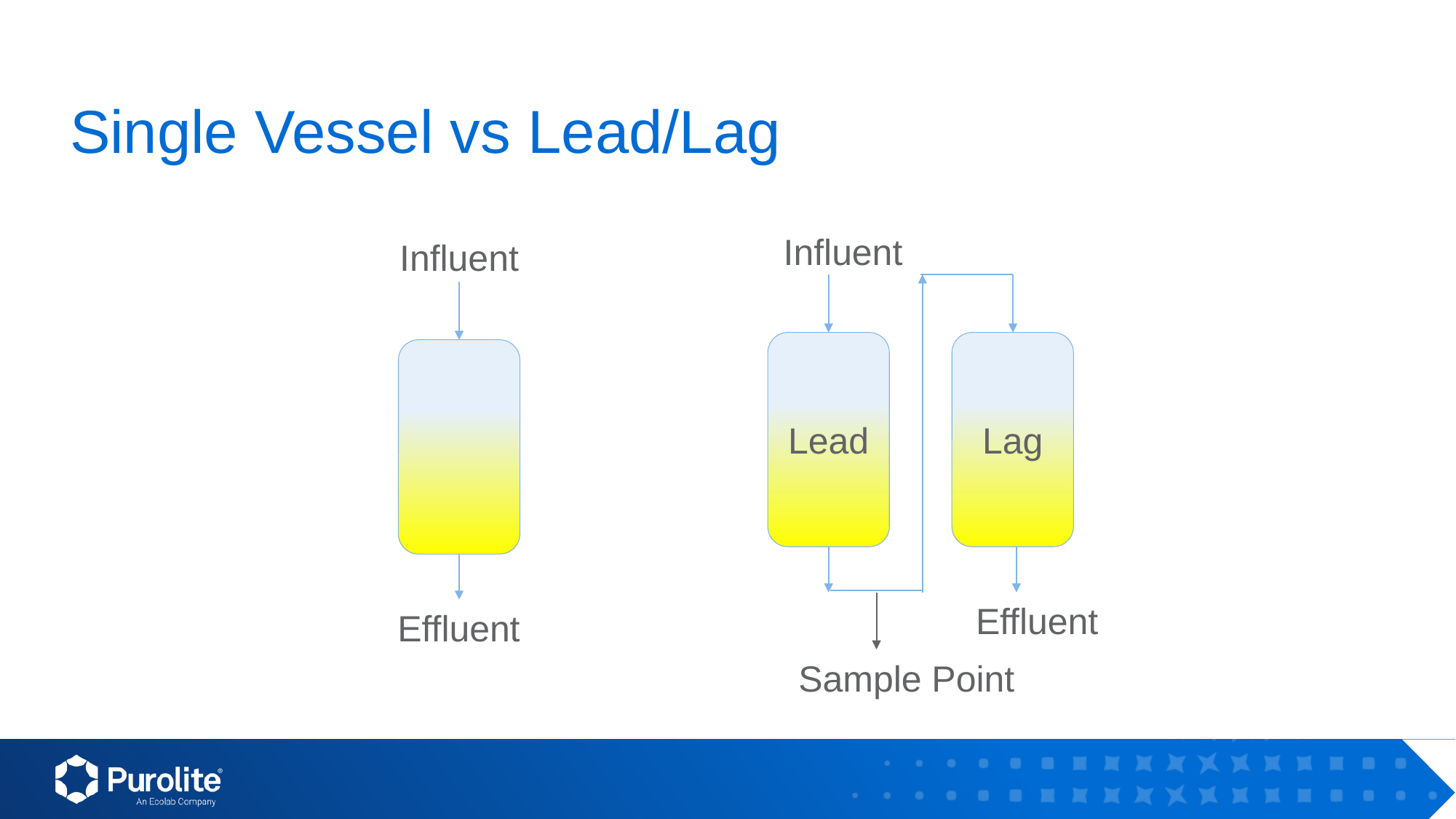

# Single Vessel vs Lead/Lag
Influent
Influent

Effluent
Lead
Lag
Effluent
Sample Point